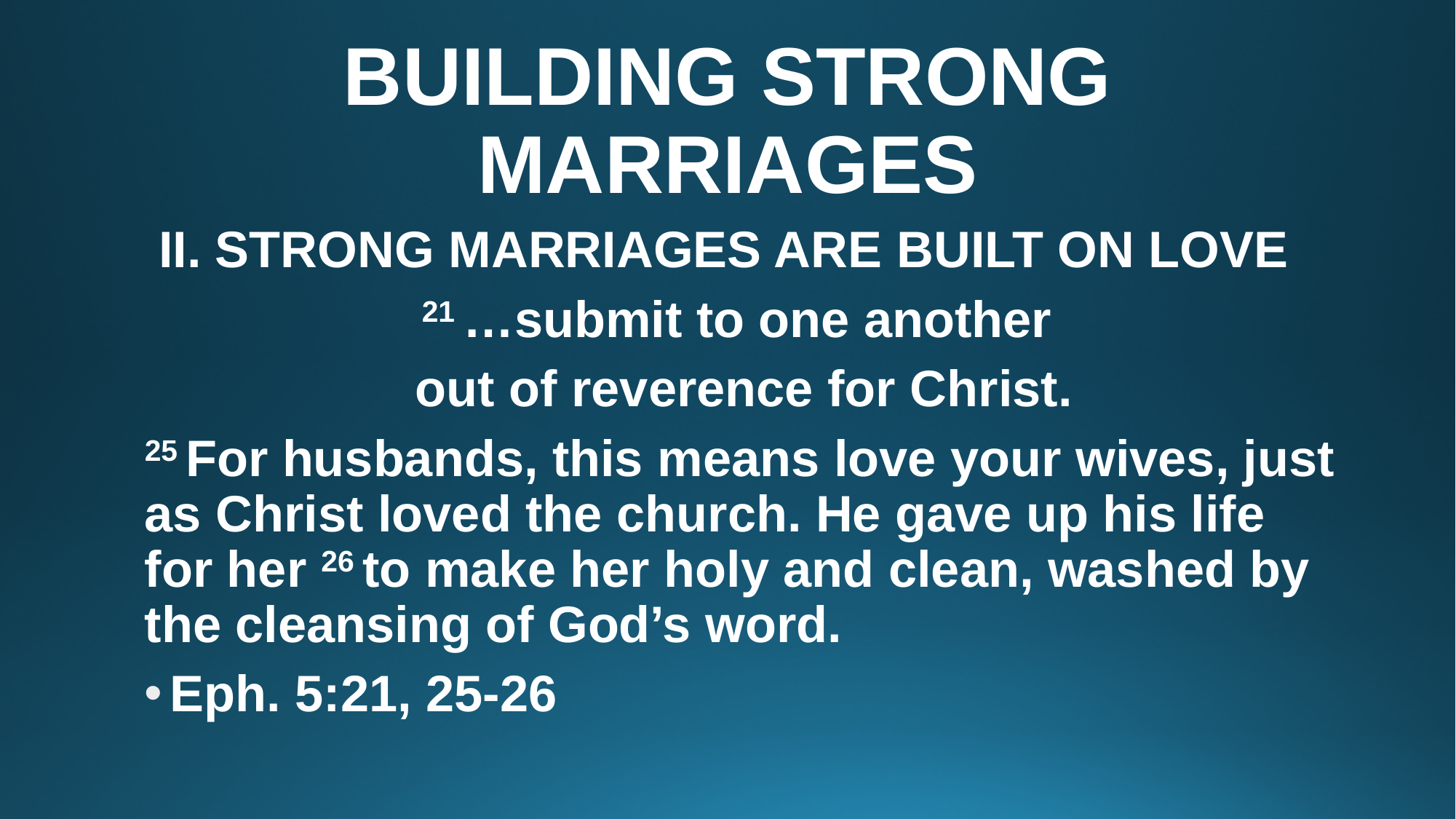

# BUILDING STRONG MARRIAGES
 II. STRONG MARRIAGES ARE BUILT ON LOVE
21 …submit to one another
out of reverence for Christ.
25 For husbands, this means love your wives, just as Christ loved the church. He gave up his life for her 26 to make her holy and clean, washed by the cleansing of God’s word.
							Eph. 5:21, 25-26